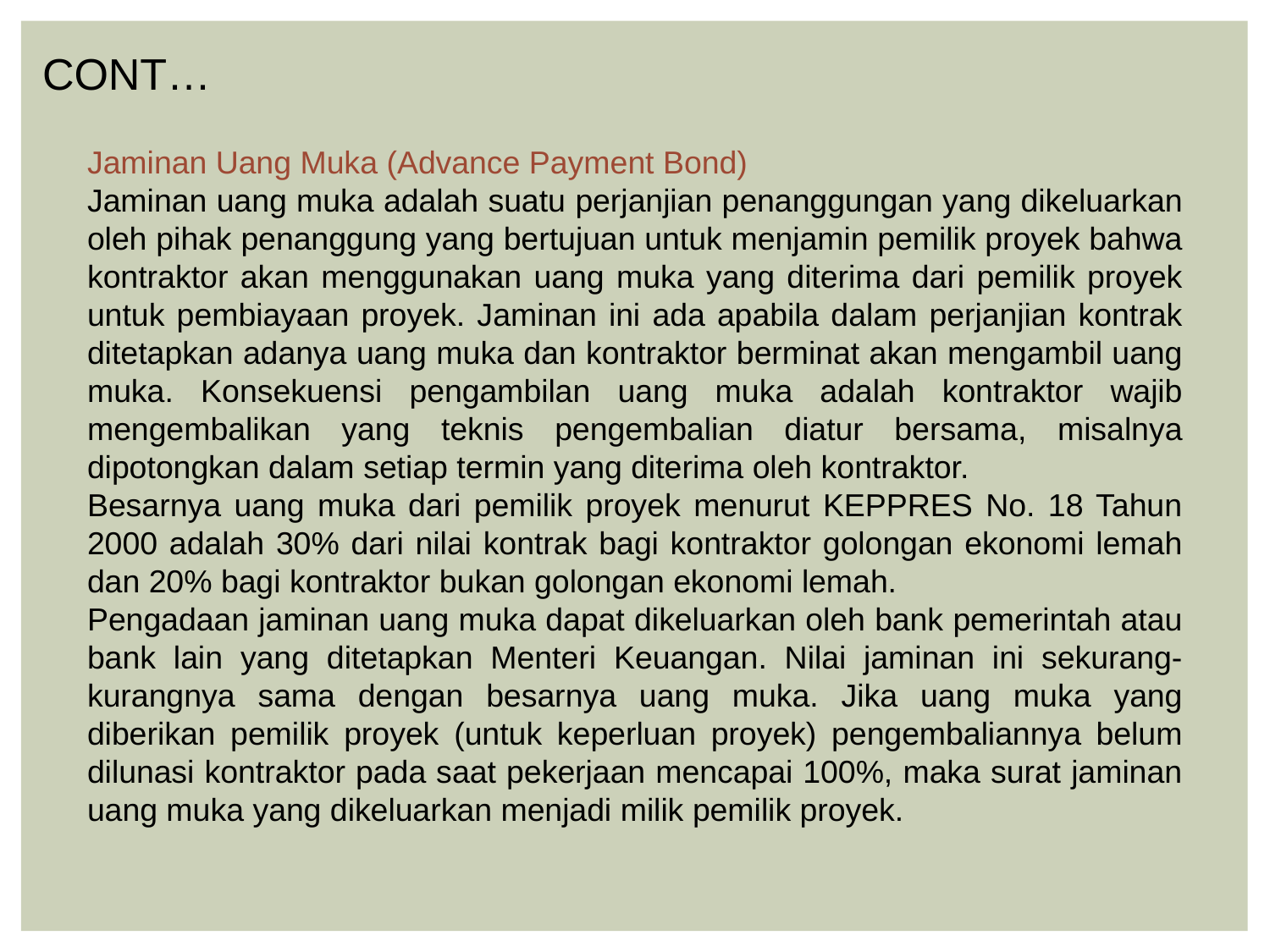

CONT…
Jaminan Uang Muka (Advance Payment Bond)
Jaminan uang muka adalah suatu perjanjian penanggungan yang dikeluarkan oleh pihak penanggung yang bertujuan untuk menjamin pemilik proyek bahwa kontraktor akan menggunakan uang muka yang diterima dari pemilik proyek untuk pembiayaan proyek. Jaminan ini ada apabila dalam perjanjian kontrak ditetapkan adanya uang muka dan kontraktor berminat akan mengambil uang muka. Konsekuensi pengambilan uang muka adalah kontraktor wajib mengembalikan yang teknis pengembalian diatur bersama, misalnya dipotongkan dalam setiap termin yang diterima oleh kontraktor.
Besarnya uang muka dari pemilik proyek menurut KEPPRES No. 18 Tahun 2000 adalah 30% dari nilai kontrak bagi kontraktor golongan ekonomi lemah dan 20% bagi kontraktor bukan golongan ekonomi lemah.
Pengadaan jaminan uang muka dapat dikeluarkan oleh bank pemerintah atau bank lain yang ditetapkan Menteri Keuangan. Nilai jaminan ini sekurang-kurangnya sama dengan besarnya uang muka. Jika uang muka yang diberikan pemilik proyek (untuk keperluan proyek) pengembaliannya belum dilunasi kontraktor pada saat pekerjaan mencapai 100%, maka surat jaminan uang muka yang dikeluarkan menjadi milik pemilik proyek.